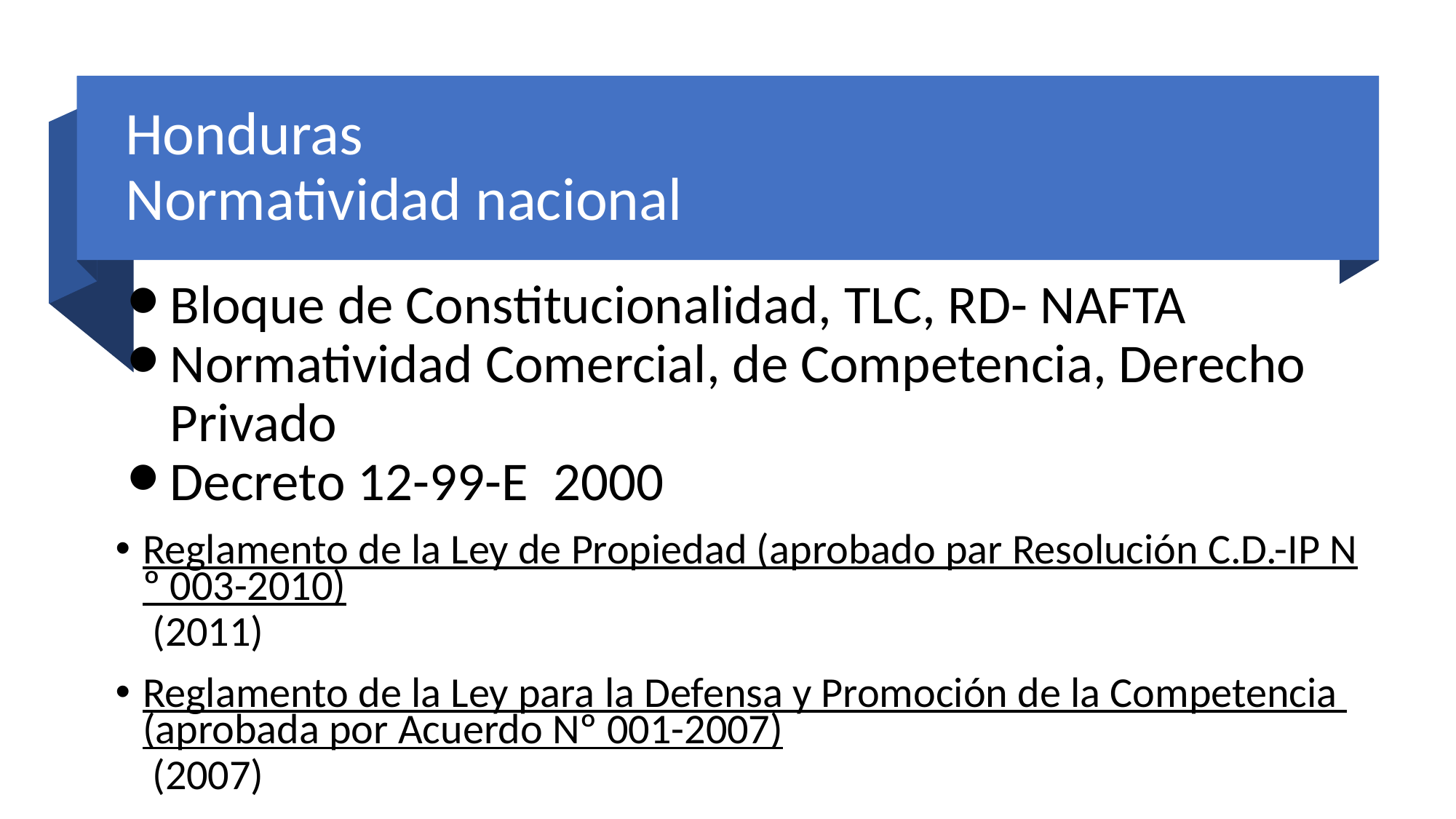

# Honduras Normatividad nacional

Bloque de Constitucionalidad, TLC, RD- NAFTA
Normatividad Comercial, de Competencia, Derecho Privado
Decreto 12-99-E  2000
Reglamento de la Ley de Propiedad (aprobado par Resolución C.D.-IP Nº 003-2010) (2011)
Reglamento de la Ley para la Defensa y Promoción de la Competencia (aprobada por Acuerdo Nº 001-2007) (2007)